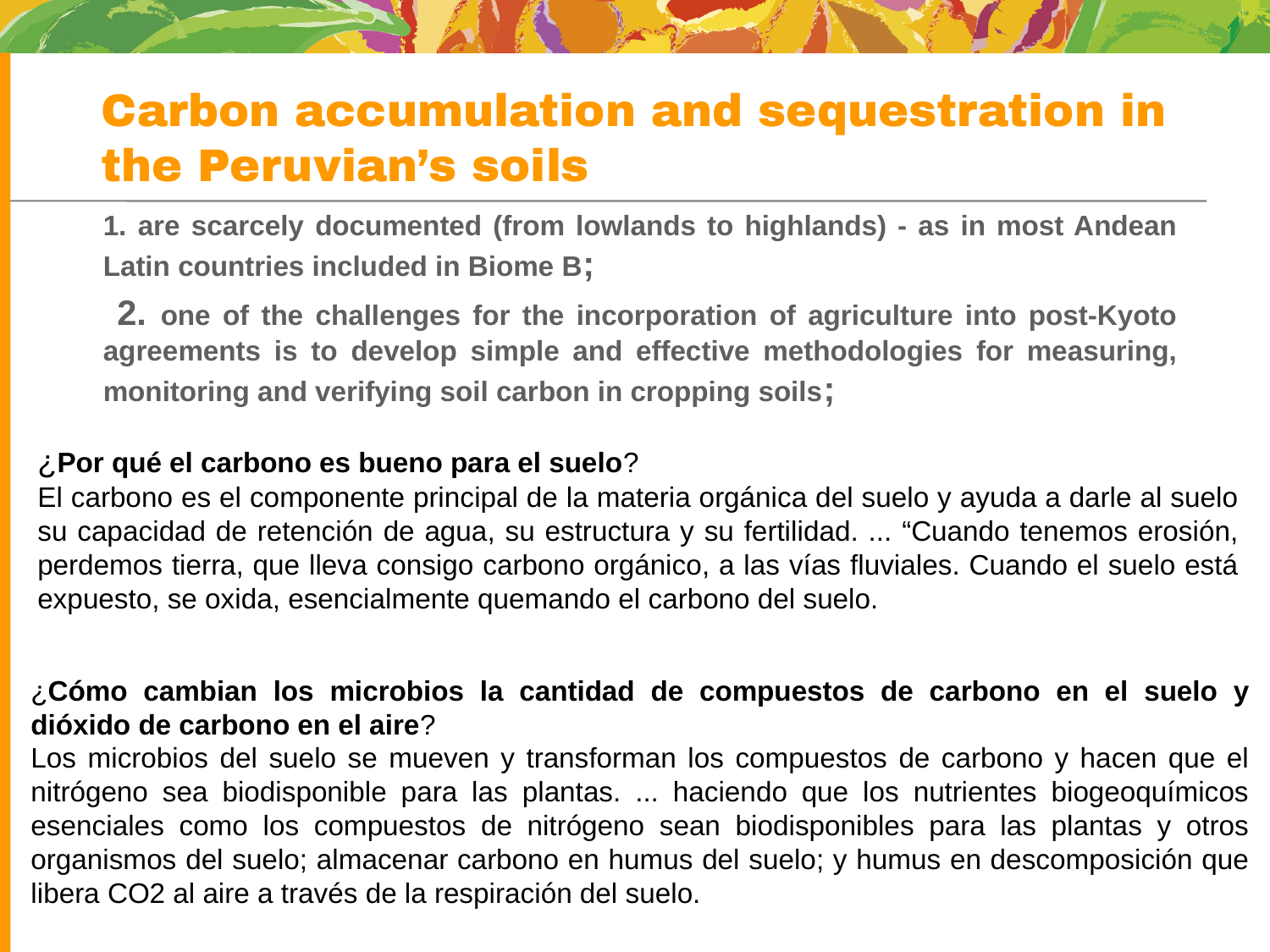

# Carbon accumulation and sequestration in the Peruvian’s soils
1. are scarcely documented (from lowlands to highlands) - as in most Andean Latin countries included in Biome B;
 2. one of the challenges for the incorporation of agriculture into post-Kyoto agreements is to develop simple and effective methodologies for measuring, monitoring and verifying soil carbon in cropping soils;
¿Por qué el carbono es bueno para el suelo?
El carbono es el componente principal de la materia orgánica del suelo y ayuda a darle al suelo su capacidad de retención de agua, su estructura y su fertilidad. ... “Cuando tenemos erosión, perdemos tierra, que lleva consigo carbono orgánico, a las vías fluviales. Cuando el suelo está expuesto, se oxida, esencialmente quemando el carbono del suelo.
¿Cómo cambian los microbios la cantidad de compuestos de carbono en el suelo y dióxido de carbono en el aire?
Los microbios del suelo se mueven y transforman los compuestos de carbono y hacen que el nitrógeno sea biodisponible para las plantas. ... haciendo que los nutrientes biogeoquímicos esenciales como los compuestos de nitrógeno sean biodisponibles para las plantas y otros organismos del suelo; almacenar carbono en humus del suelo; y humus en descomposición que libera CO2 al aire a través de la respiración del suelo.